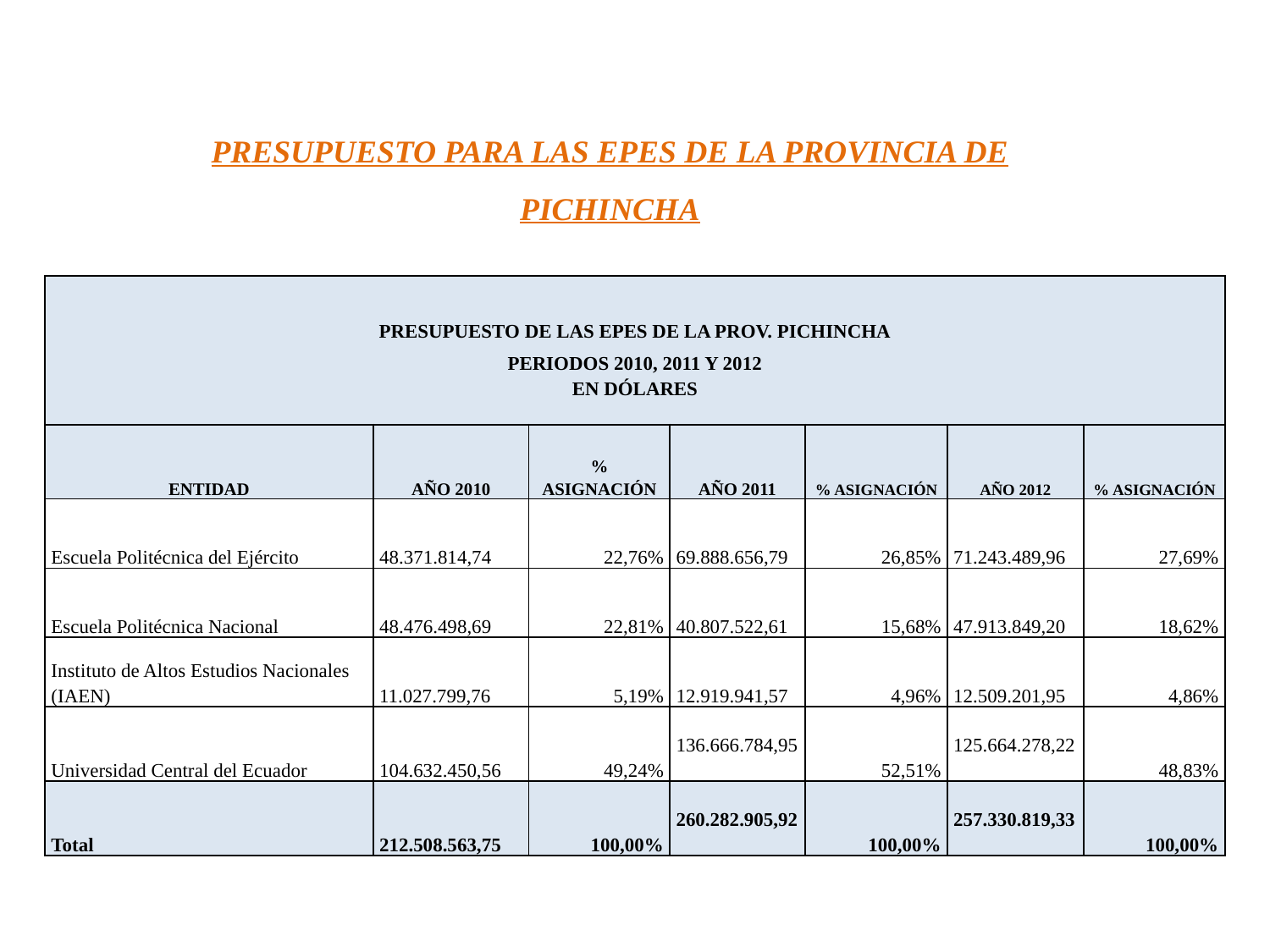

PRESUPUESTO PARA LAS EPES DE LA PROVINCIA DE PICHINCHA
| PRESUPUESTO DE LAS EPES DE LA PROV. PICHINCHA PERIODOS 2010, 2011 Y 2012 EN DÓLARES |  |  |  |  |  |  |
| --- | --- | --- | --- | --- | --- | --- |
| ENTIDAD | AÑO 2010 | % ASIGNACIÓN | AÑO 2011 | % ASIGNACIÓN | AÑO 2012 | % ASIGNACIÓN |
| Escuela Politécnica del Ejército | 48.371.814,74 | 22,76% | 69.888.656,79 | 26,85% | 71.243.489,96 | 27,69% |
| Escuela Politécnica Nacional | 48.476.498,69 | 22,81% | 40.807.522,61 | 15,68% | 47.913.849,20 | 18,62% |
| Instituto de Altos Estudios Nacionales (IAEN) | 11.027.799,76 | 5,19% | 12.919.941,57 | 4,96% | 12.509.201,95 | 4,86% |
| Universidad Central del Ecuador | 104.632.450,56 | 49,24% | 136.666.784,95 | 52,51% | 125.664.278,22 | 48,83% |
| Total | 212.508.563,75 | 100,00% | 260.282.905,92 | 100,00% | 257.330.819,33 | 100,00% |